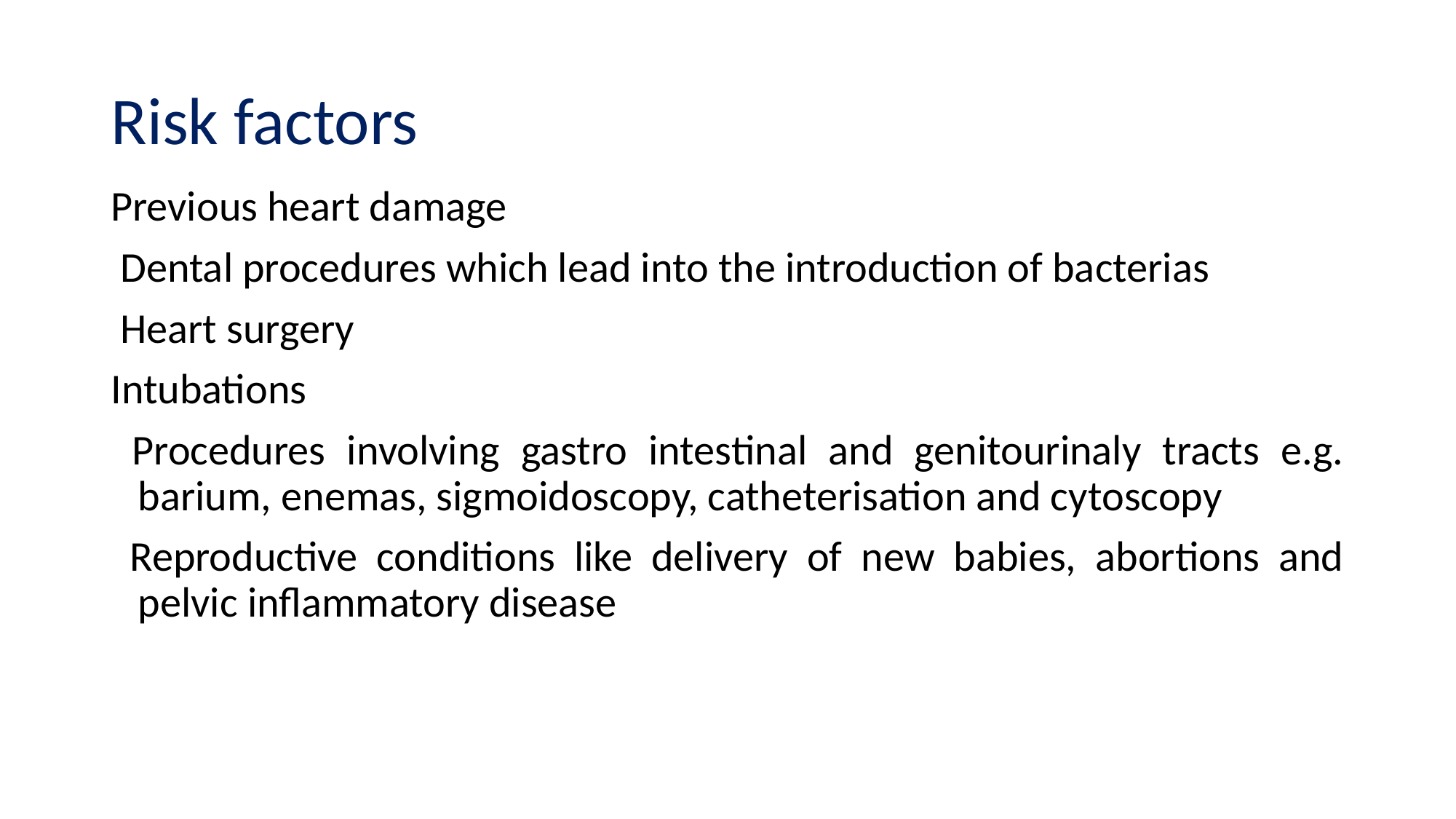

# Risk factors
Previous heart damage
 Dental procedures which lead into the introduction of bacterias
 Heart surgery
Intubations
 Procedures involving gastro intestinal and genitourinaly tracts e.g. barium, enemas, sigmoidoscopy, catheterisation and cytoscopy
 Reproductive conditions like delivery of new babies, abortions and pelvic inflammatory disease